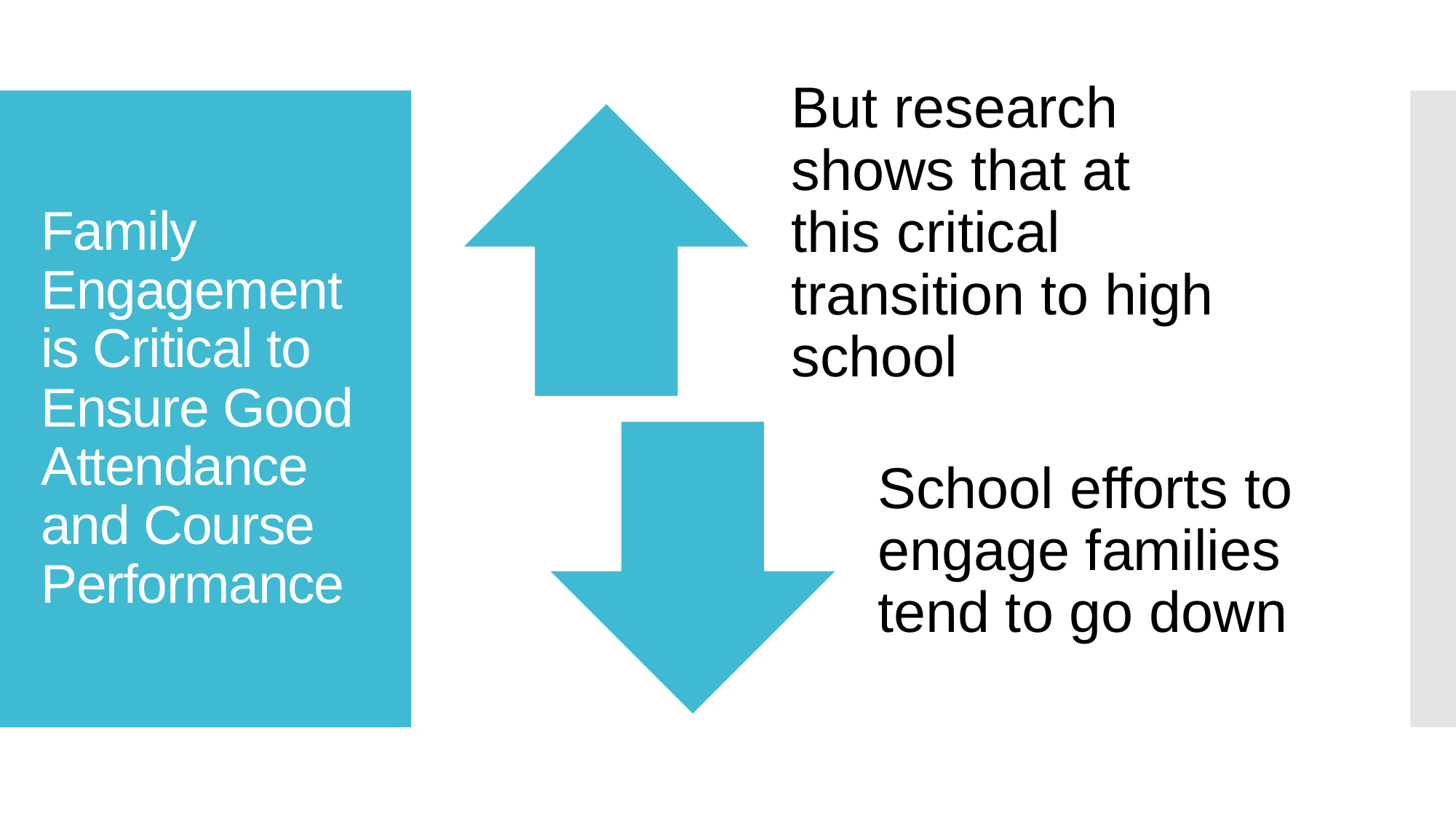

But research shows that at this critical transition to high school
School efforts to engage families tend to go down
# Family Engagement is Critical to Ensure Good Attendance and Course Performance